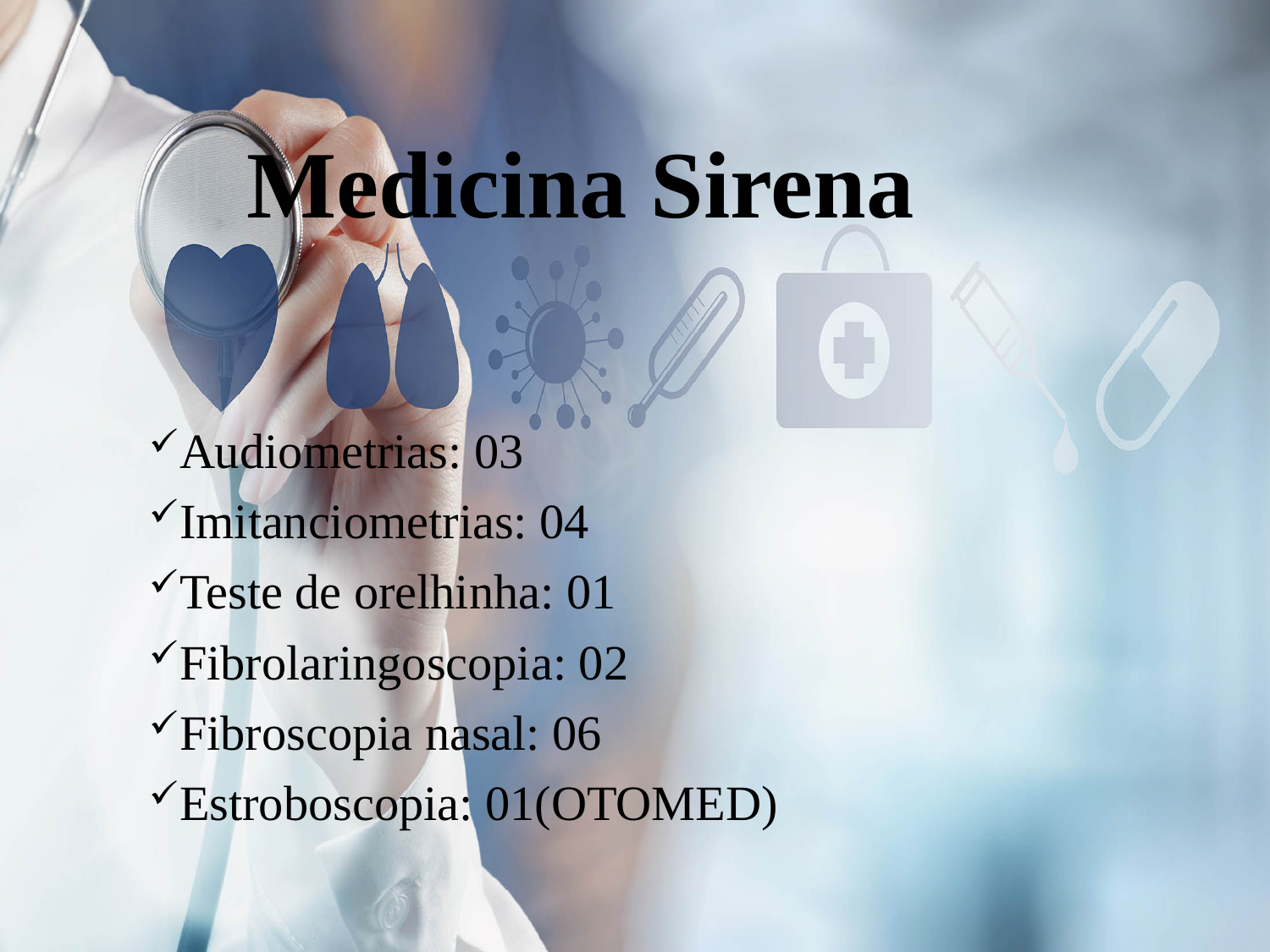

# Medicina Sirena
Audiometrias: 03
Imitanciometrias: 04
Teste de orelhinha: 01
Fibrolaringoscopia: 02
Fibroscopia nasal: 06
Estroboscopia: 01(OTOMED)